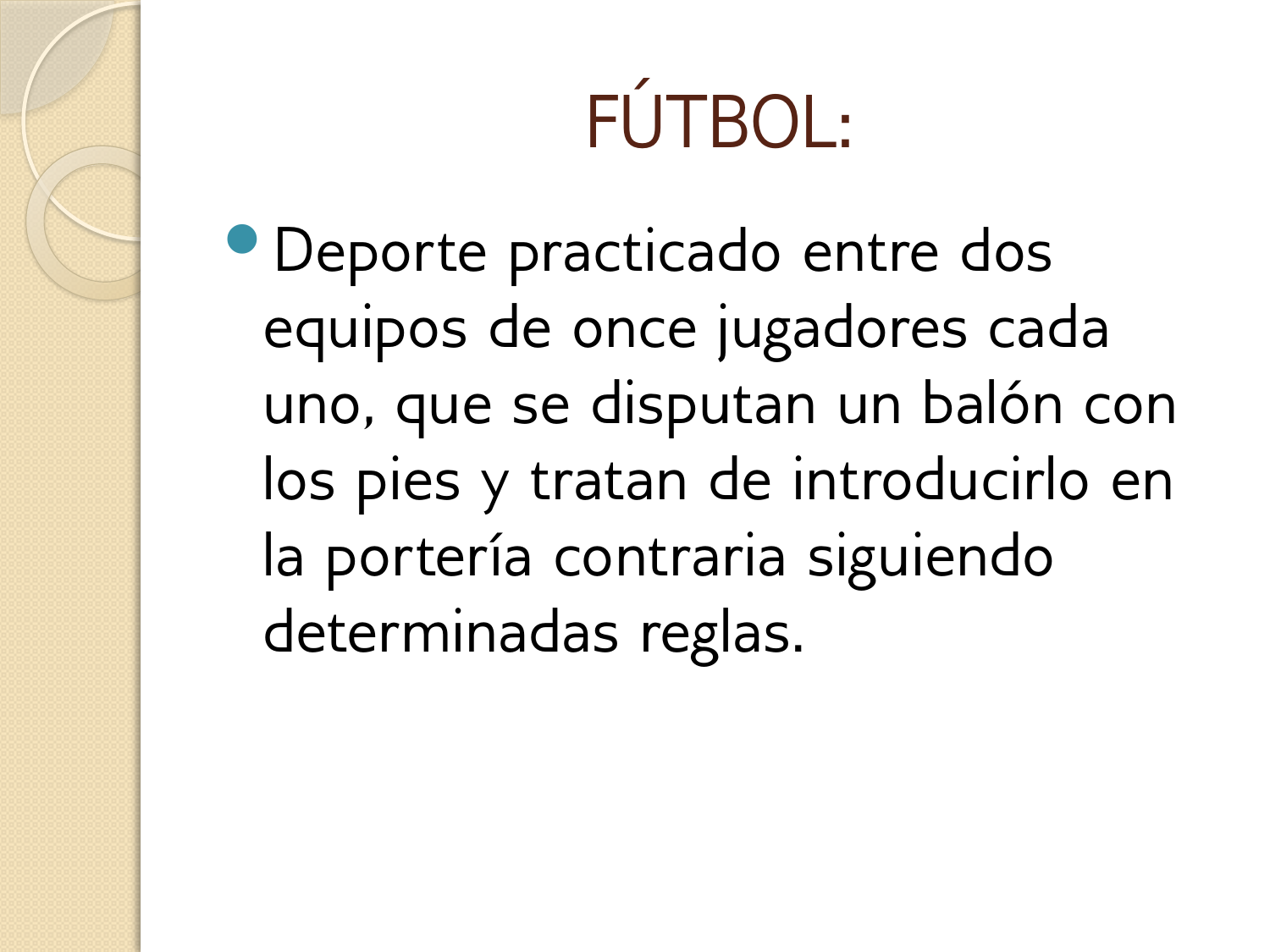

# FÚTBOL:
Deporte practicado entre dos equipos de once jugadores cada uno, que se disputan un balón con los pies y tratan de introducirlo en la portería contraria siguiendo determinadas reglas.